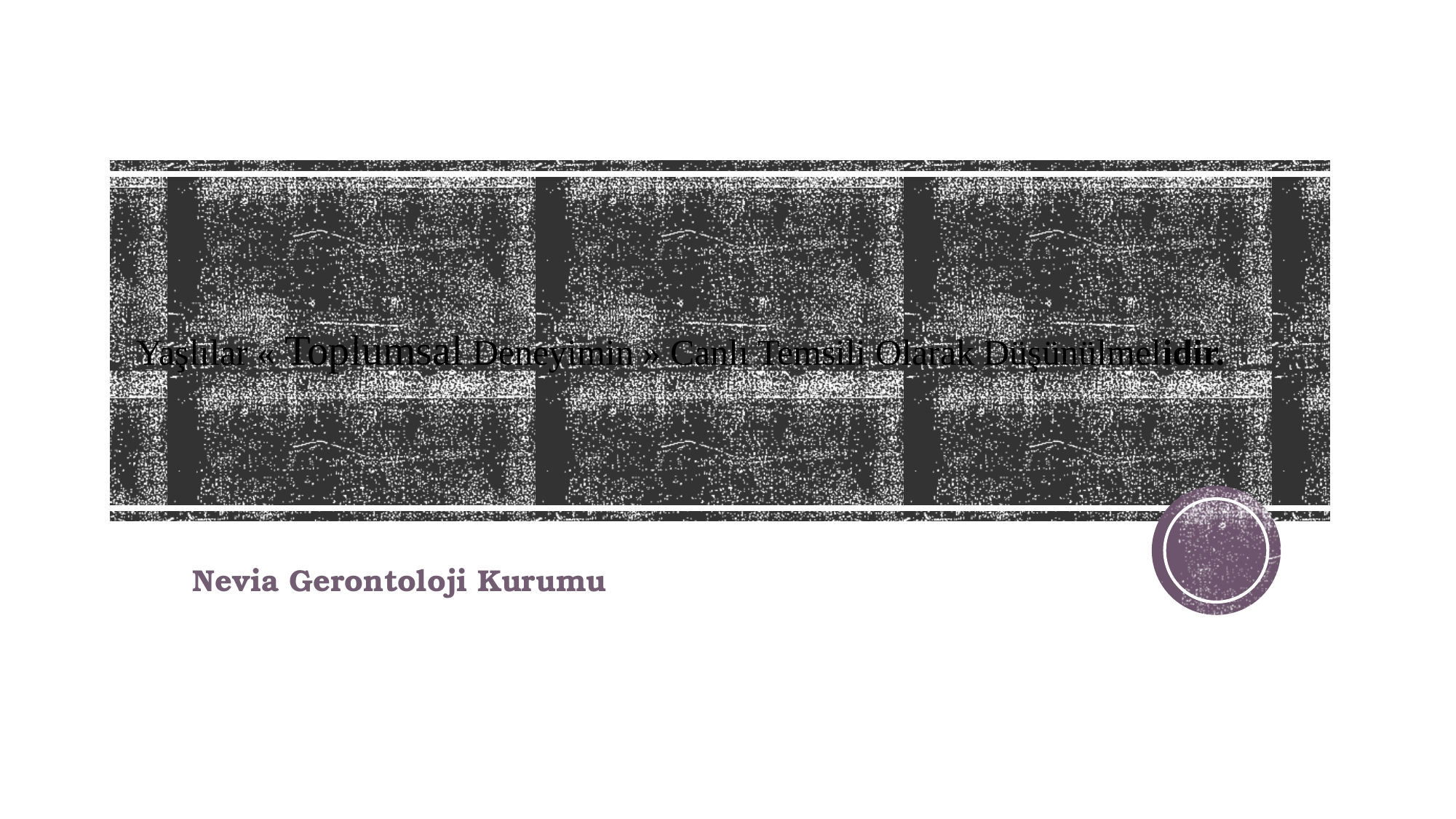

# Yaşlılar « Toplumsal Deneyimin » Canlı Temsili Olarak Düşünülmelidir.
Nevia Gerontoloji Kurumu